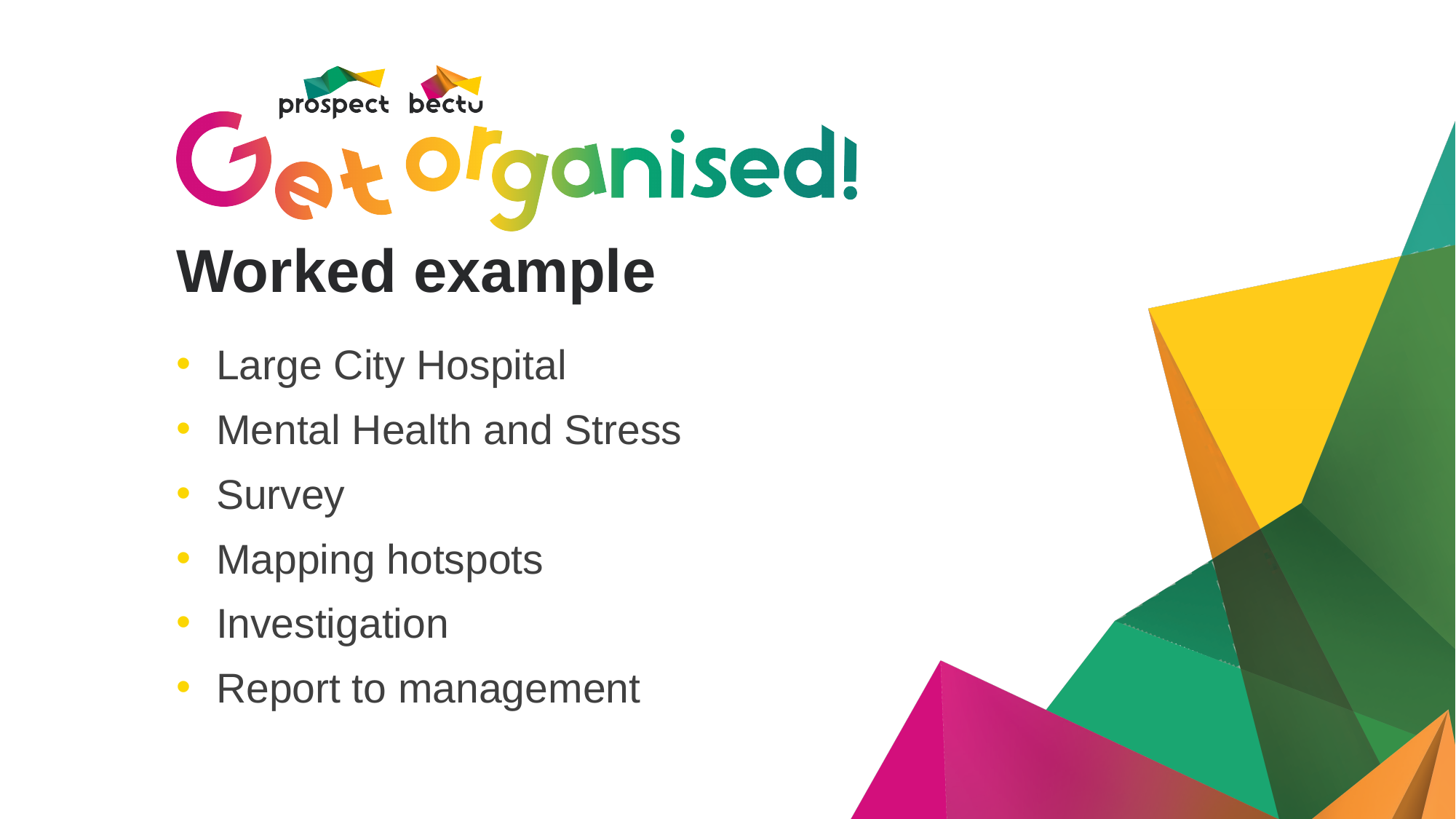

# Worked example
Large City Hospital
Mental Health and Stress
Survey
Mapping hotspots
Investigation
Report to management